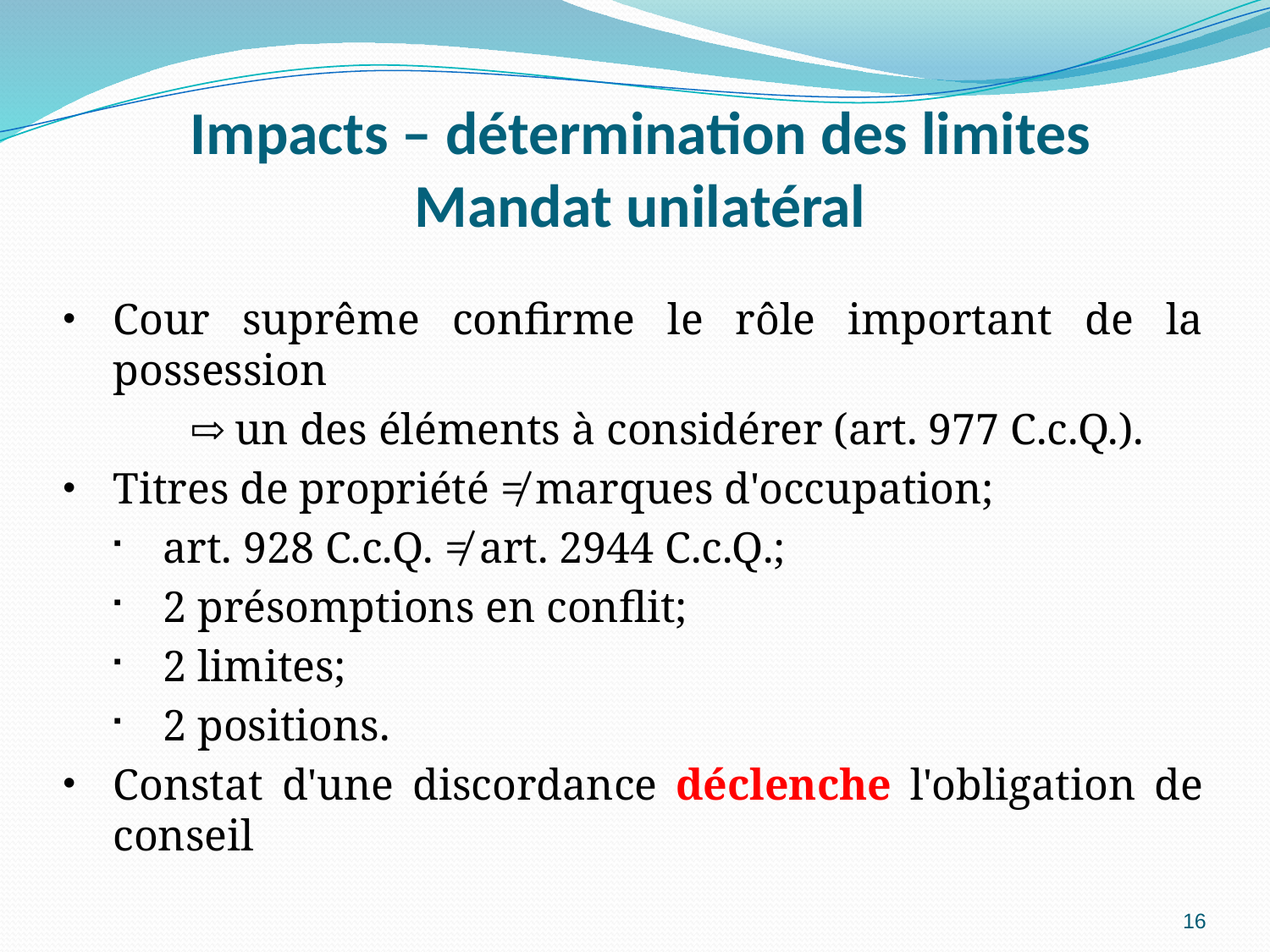

# Impacts – détermination des limites Mandat unilatéral
Cour suprême confirme le rôle important de la possession
	⇨ un des éléments à considérer (art. 977 C.c.Q.).
Titres de propriété ≠ marques d'occupation;
art. 928 C.c.Q. ≠ art. 2944 C.c.Q.;
2 présomptions en conflit;
2 limites;
2 positions.
Constat d'une discordance déclenche l'obligation de conseil
16